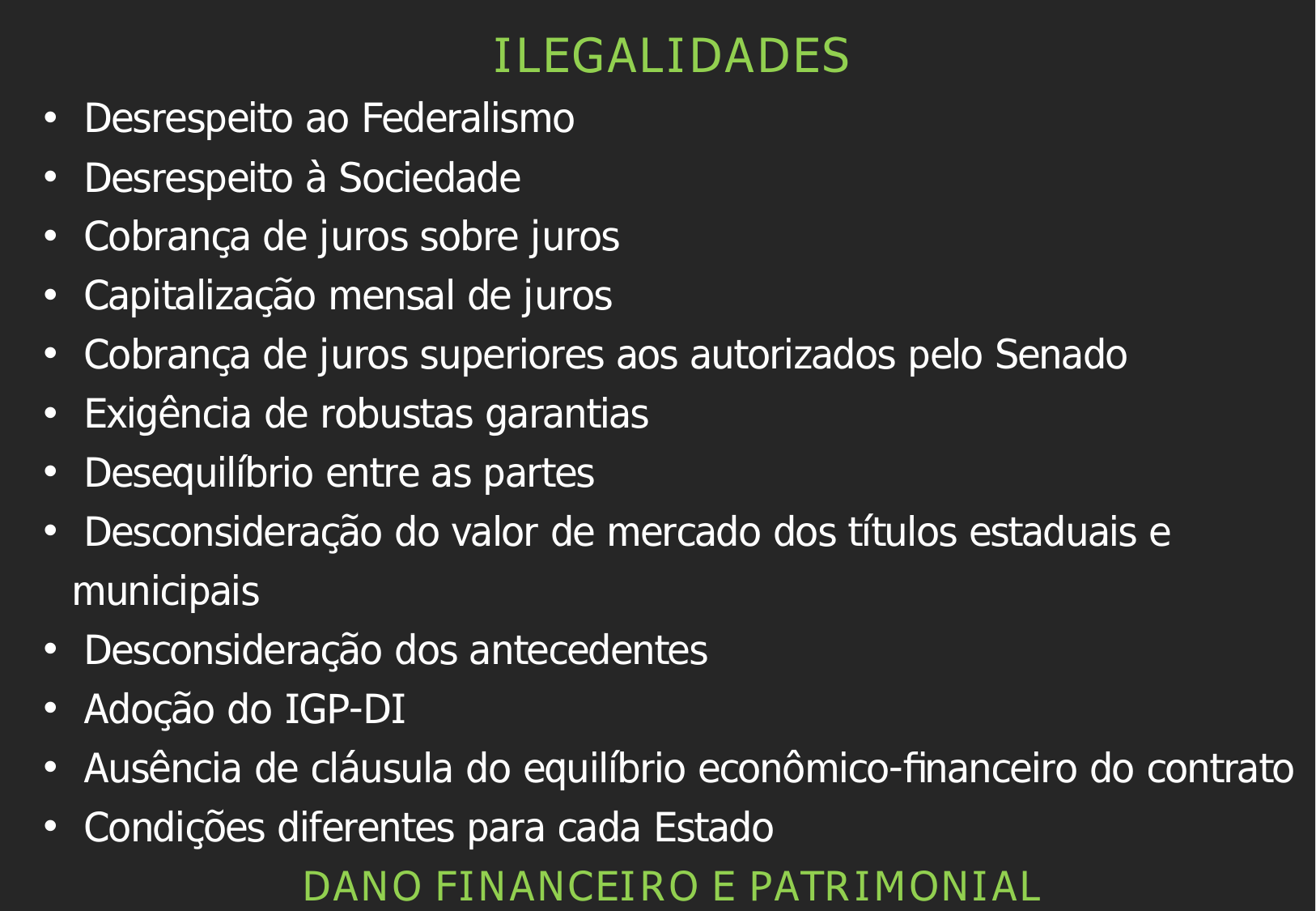

ILEGALIDADES
 Desrespeito ao Federalismo
 Desrespeito à Sociedade
 Cobrança de juros sobre juros
 Capitalização mensal de juros
 Cobrança de juros superiores aos autorizados pelo Senado
 Exigência de robustas garantias
 Desequilíbrio entre as partes
 Desconsideração do valor de mercado dos títulos estaduais e municipais
 Desconsideração dos antecedentes
 Adoção do IGP-DI
 Ausência de cláusula do equilíbrio econômico-financeiro do contrato
 Condições diferentes para cada Estado
DANO FINANCEIRO E PATRIMONIAL